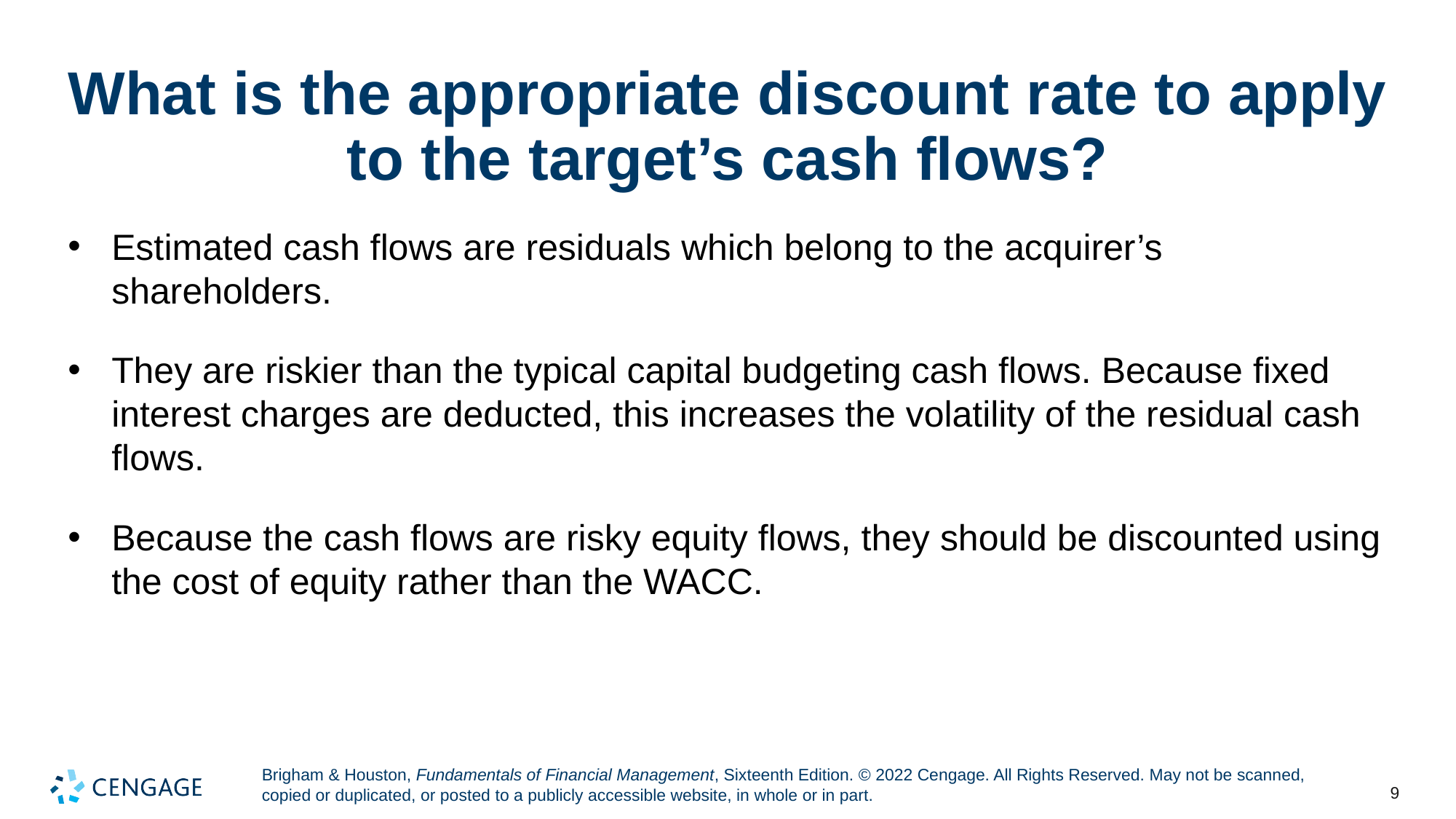

# What is the appropriate discount rate to apply to the target’s cash flows?
Estimated cash flows are residuals which belong to the acquirer’s shareholders.
They are riskier than the typical capital budgeting cash flows. Because fixed interest charges are deducted, this increases the volatility of the residual cash flows.
Because the cash flows are risky equity flows, they should be discounted using the cost of equity rather than the WACC.